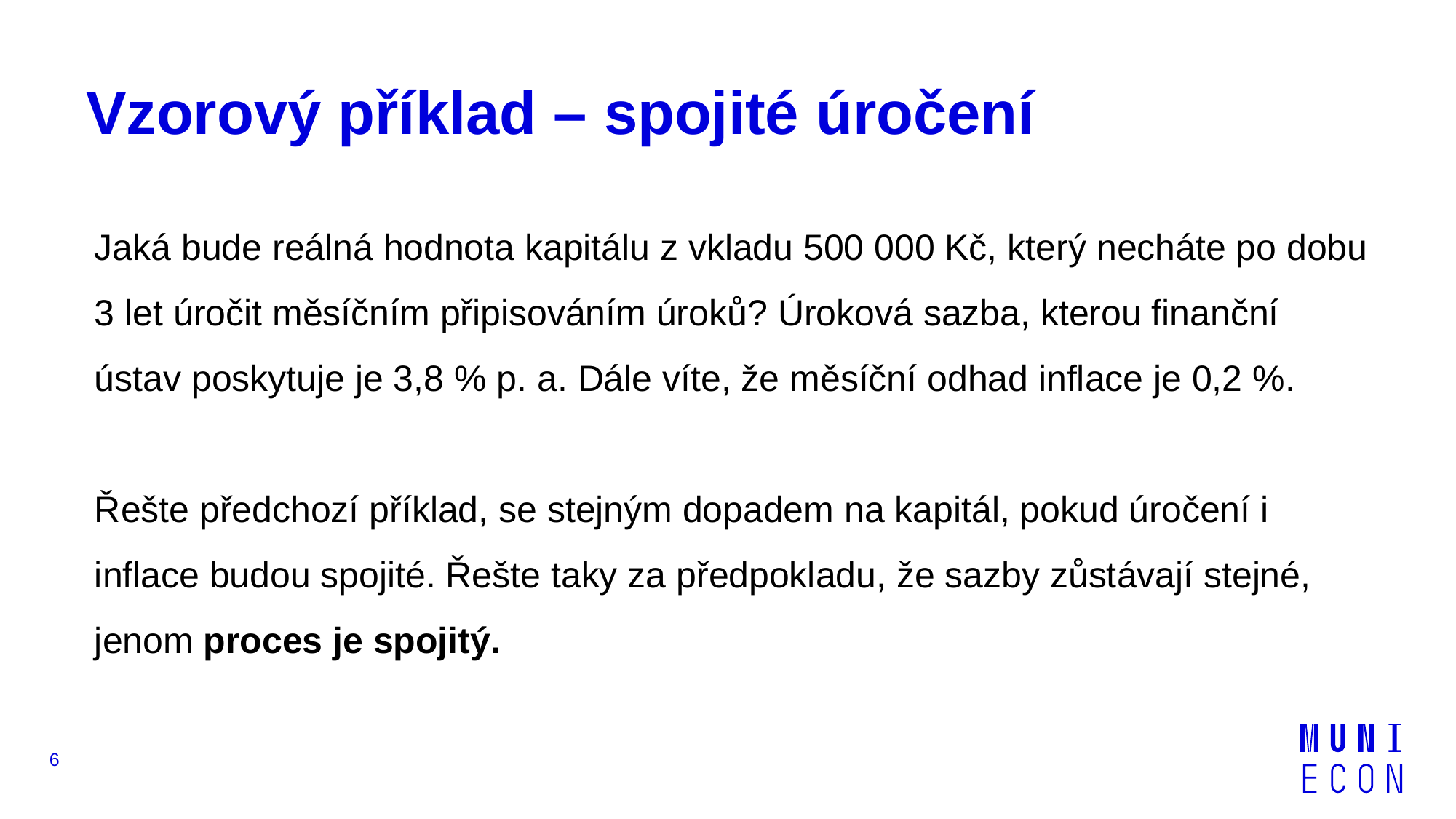

# Vzorový příklad – spojité úročení
Jaká bude reálná hodnota kapitálu z vkladu 500 000 Kč, který necháte po dobu 3 let úročit měsíčním připisováním úroků? Úroková sazba, kterou finanční ústav poskytuje je 3,8 % p. a. Dále víte, že měsíční odhad inflace je 0,2 %.

Řešte předchozí příklad, se stejným dopadem na kapitál, pokud úročení i inflace budou spojité. Řešte taky za předpokladu, že sazby zůstávají stejné, jenom proces je spojitý.
6